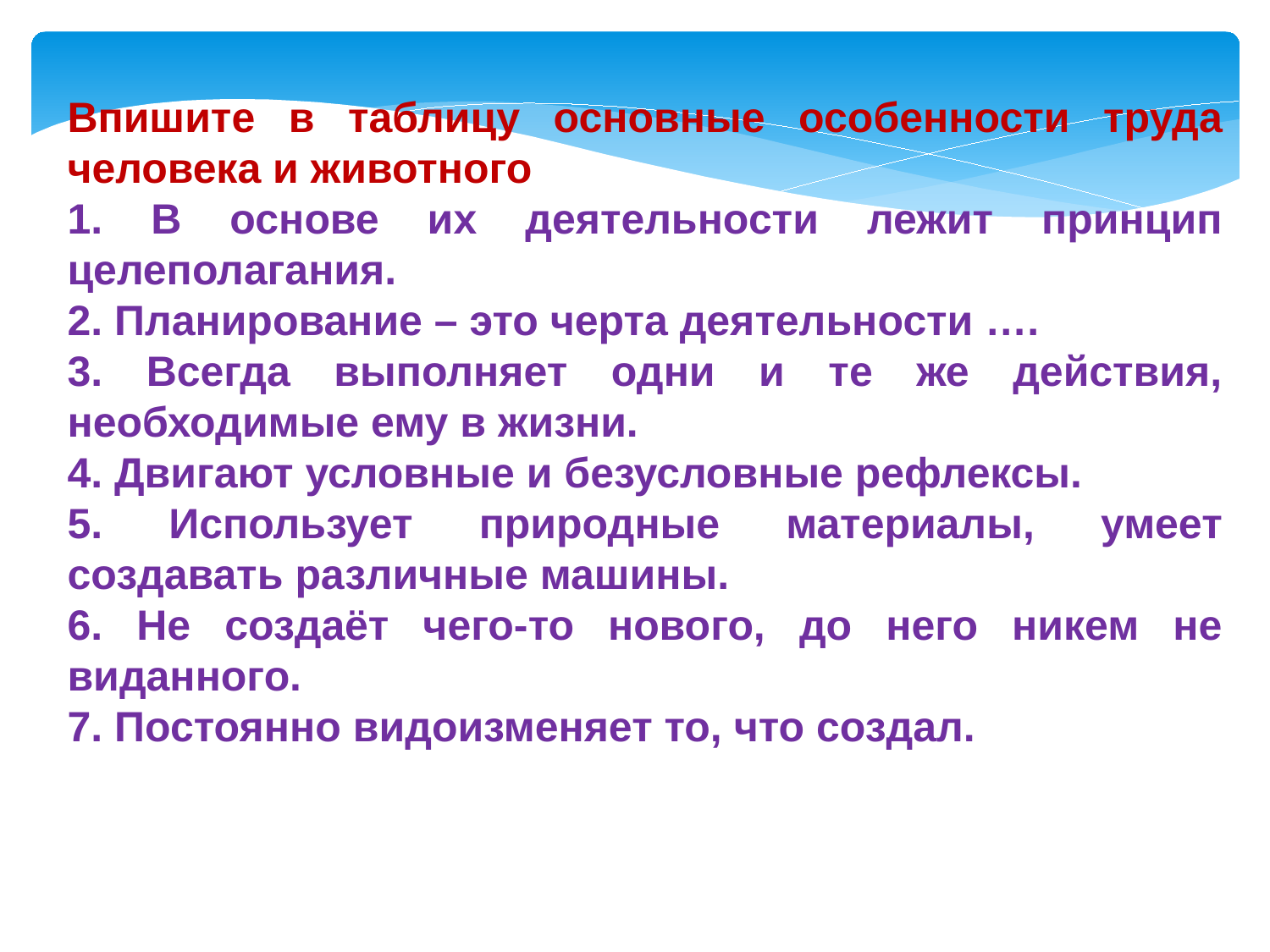

Впишите в таблицу основные особенности труда человека и животного
1. В основе их деятельности лежит принцип целеполагания.
2. Планирование – это черта деятельности ….
3. Всегда выполняет одни и те же действия, необходимые ему в жизни.
4. Двигают условные и безусловные рефлексы.
5. Использует природные материалы, умеет создавать различные машины.
6. Не создаёт чего-то нового, до него никем не виданного.
7. Постоянно видоизменяет то, что создал.